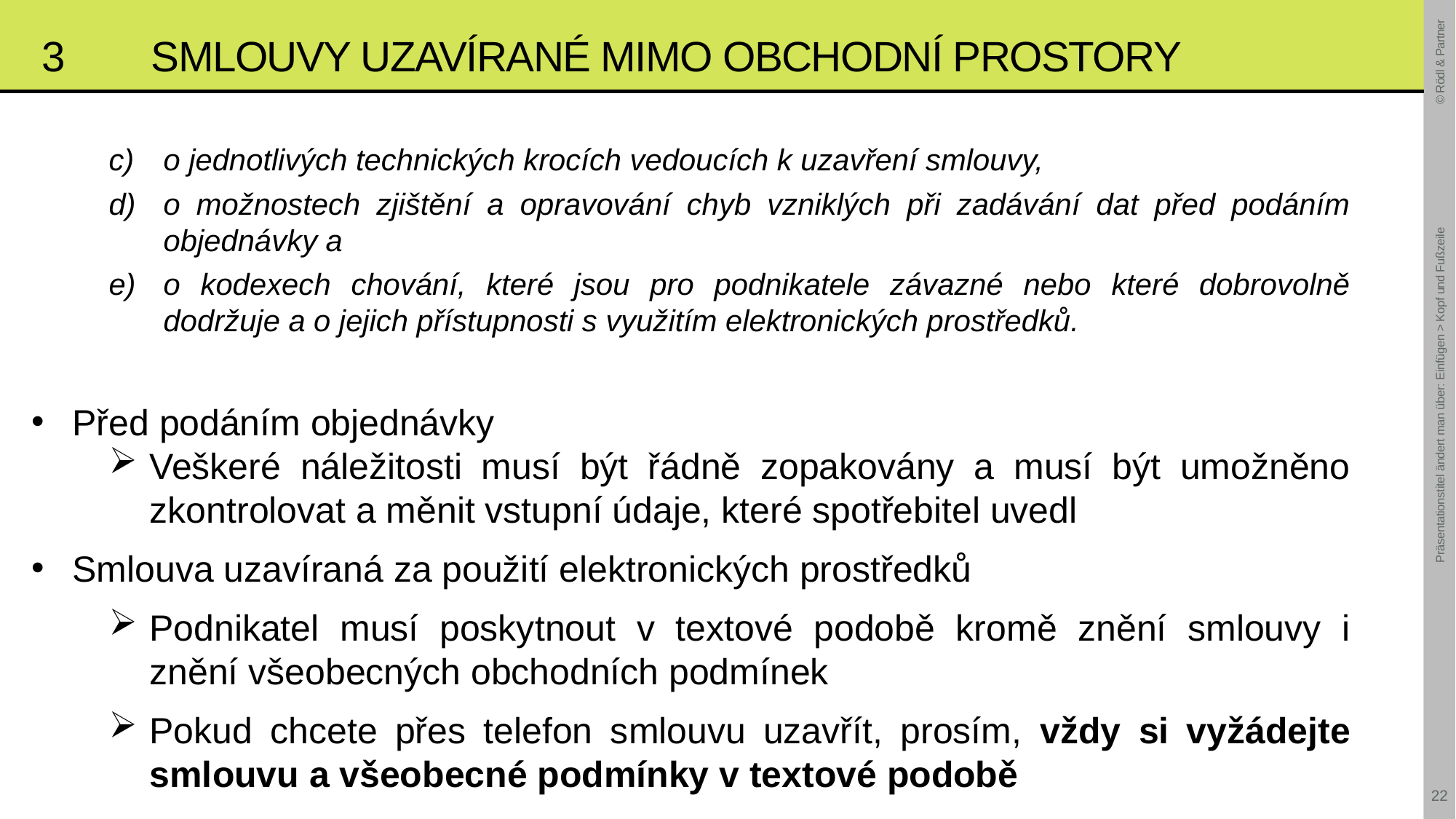

# 3	Smlouvy uzavírané Mimo obchodní prostory

o jednotlivých technických krocích vedoucích k uzavření smlouvy,
o možnostech zjištění a opravování chyb vzniklých při zadávání dat před podáním objednávky a
o kodexech chování, které jsou pro podnikatele závazné nebo které dobrovolně dodržuje a o jejich přístupnosti s využitím elektronických prostředků.

Před podáním objednávky
Veškeré náležitosti musí být řádně zopakovány a musí být umožněno zkontrolovat a měnit vstupní údaje, které spotřebitel uvedl
Smlouva uzavíraná za použití elektronických prostředků
Podnikatel musí poskytnout v textové podobě kromě znění smlouvy i znění všeobecných obchodních podmínek
Pokud chcete přes telefon smlouvu uzavřít, prosím, vždy si vyžádejte smlouvu a všeobecné podmínky v textové podobě

Präsentationstitel ändert man über: Einfügen > Kopf und Fußzeile
22